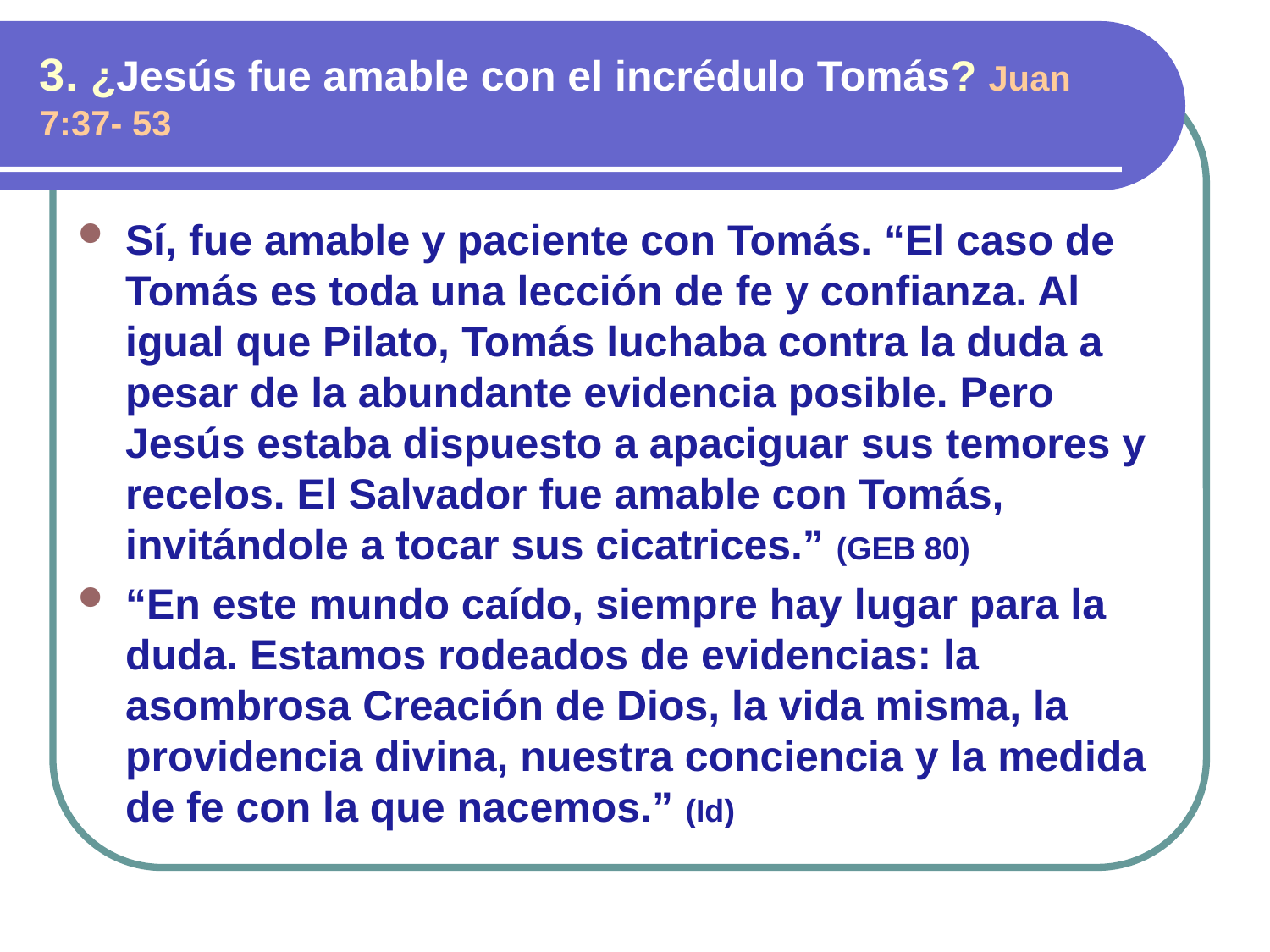

3. ¿Jesús fue amable con el incrédulo Tomás? Juan 7:37- 53
Sí, fue amable y paciente con Tomás. “El caso de Tomás es toda una lección de fe y confianza. Al igual que Pilato, Tomás luchaba contra la duda a pesar de la abundante evidencia posible. Pero Jesús estaba dispuesto a apaciguar sus temores y recelos. El Salvador fue amable con Tomás, invitándole a tocar sus cicatrices.” (GEB 80)
“En este mundo caído, siempre hay lugar para la duda. Estamos rodeados de evidencias: la asombrosa Creación de Dios, la vida misma, la providencia divina, nuestra conciencia y la medida de fe con la que nacemos.” (Id)